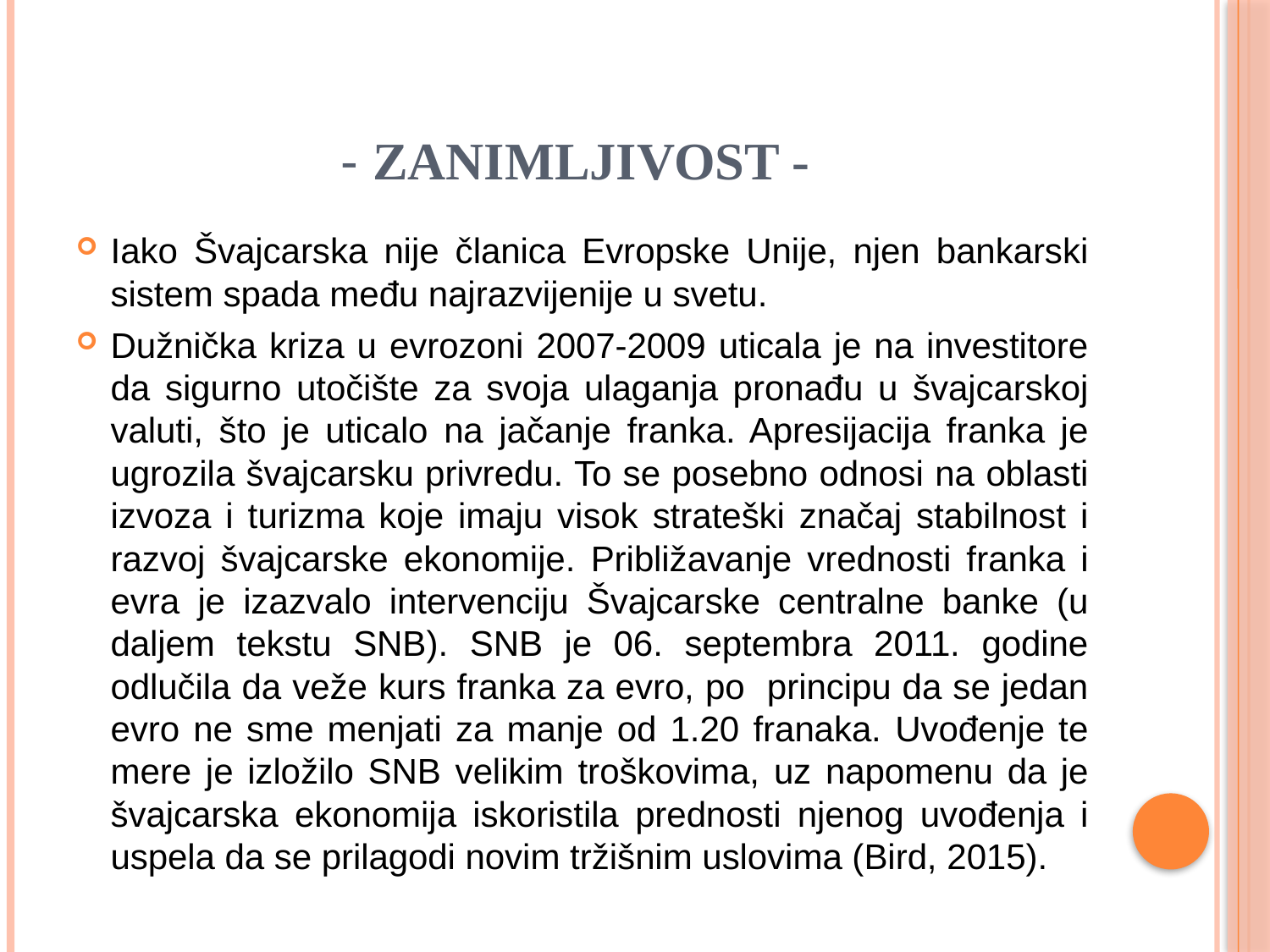

# - ZANIMLJIVOST -
Iako Švajcarska nije članica Evropske Unije, njen bankarski sistem spada među najrazvijenije u svetu.
Dužnička kriza u evrozoni 2007-2009 uticala je na investitore da sigurno utočište za svoja ulaganja pronađu u švajcarskoj valuti, što je uticalo na jačanje franka. Apresijacija franka je ugrozila švajcarsku privredu. To se posebno odnosi na oblasti izvoza i turizma koje imaju visok strateški značaj stabilnost i razvoj švajcarske ekonomije. Približavanje vrednosti franka i evra je izazvalo intervenciju Švajcarske centralne banke (u daljem tekstu SNB). SNB je 06. septembra 2011. godine odlučila da veže kurs franka za evro, po  principu da se jedan evro ne sme menjati za manje od 1.20 franaka. Uvođenje te mere je izložilo SNB velikim troškovima, uz napomenu da je švajcarska ekonomija iskoristila prednosti njenog uvođenja i uspela da se prilagodi novim tržišnim uslovima (Bird, 2015).